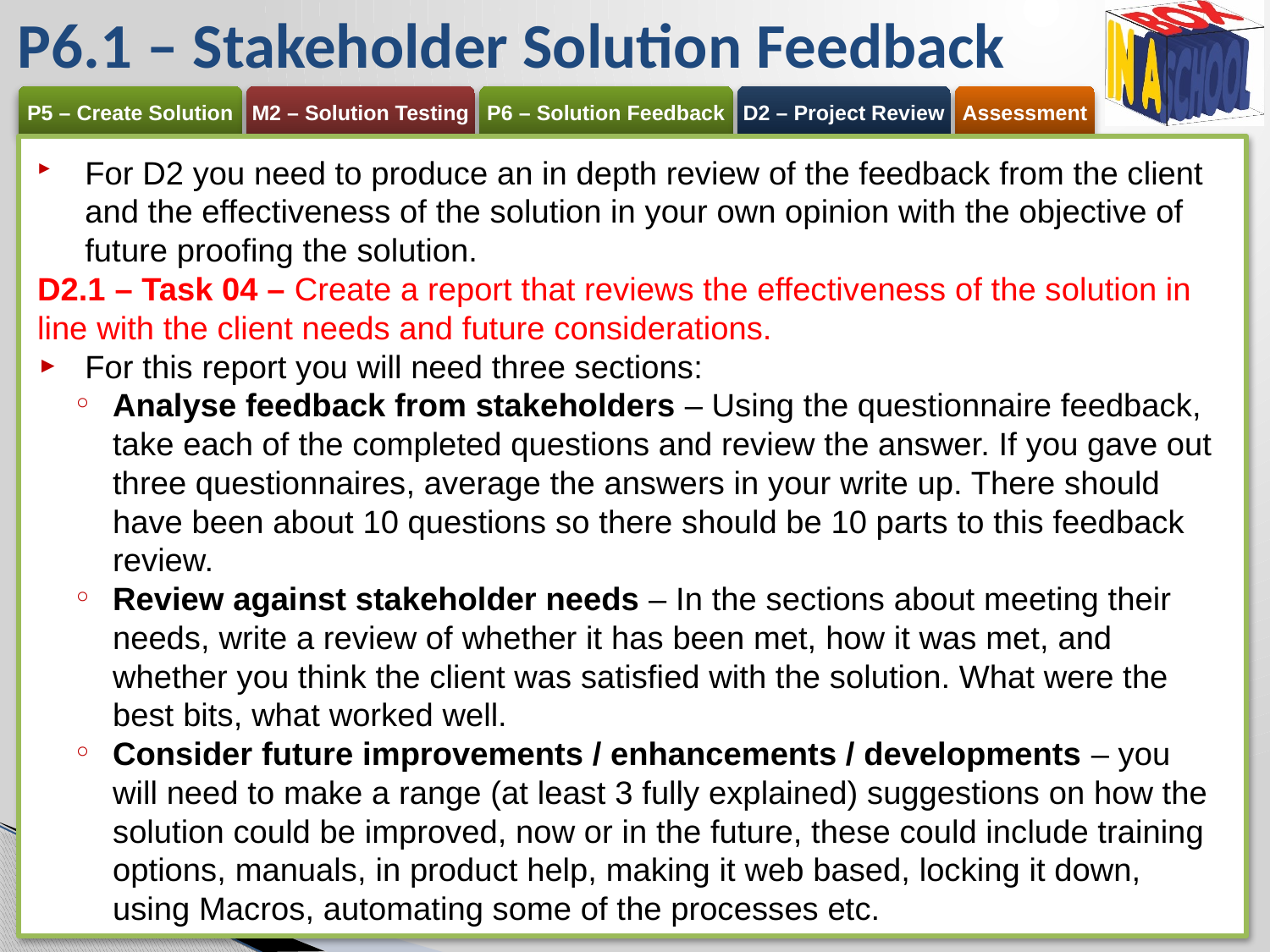

P6.1 – Stakeholder Solution Feedback
For D2 you need to produce an in depth review of the feedback from the client and the effectiveness of the solution in your own opinion with the objective of future proofing the solution.
D2.1 – Task 04 – Create a report that reviews the effectiveness of the solution in line with the client needs and future considerations.
For this report you will need three sections:
Analyse feedback from stakeholders – Using the questionnaire feedback, take each of the completed questions and review the answer. If you gave out three questionnaires, average the answers in your write up. There should have been about 10 questions so there should be 10 parts to this feedback review.
Review against stakeholder needs – In the sections about meeting their needs, write a review of whether it has been met, how it was met, and whether you think the client was satisfied with the solution. What were the best bits, what worked well.
Consider future improvements / enhancements / developments – you will need to make a range (at least 3 fully explained) suggestions on how the solution could be improved, now or in the future, these could include training options, manuals, in product help, making it web based, locking it down, using Macros, automating some of the processes etc.